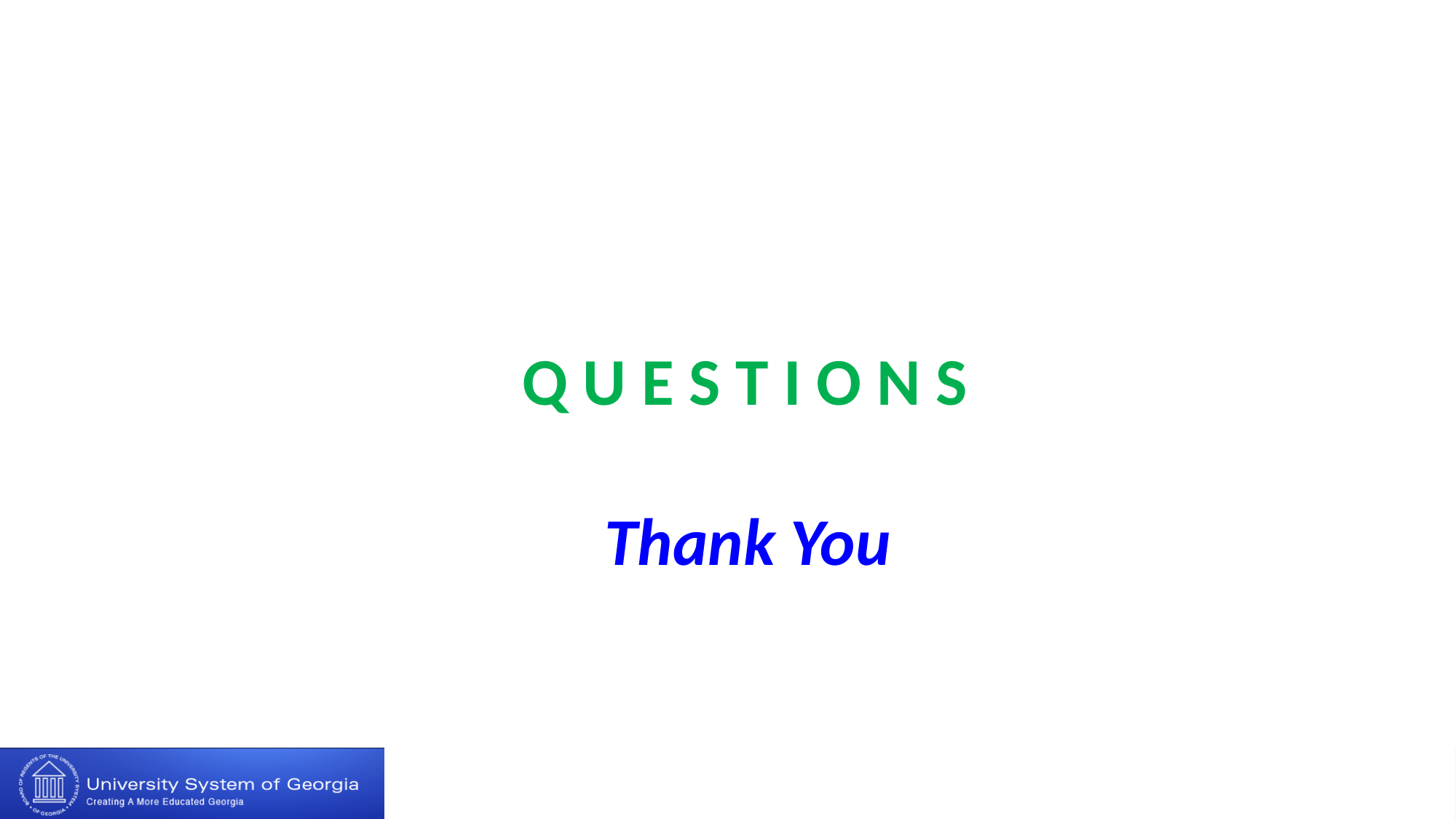

#

				 Q U E S T I O N S

				      Thank You
22